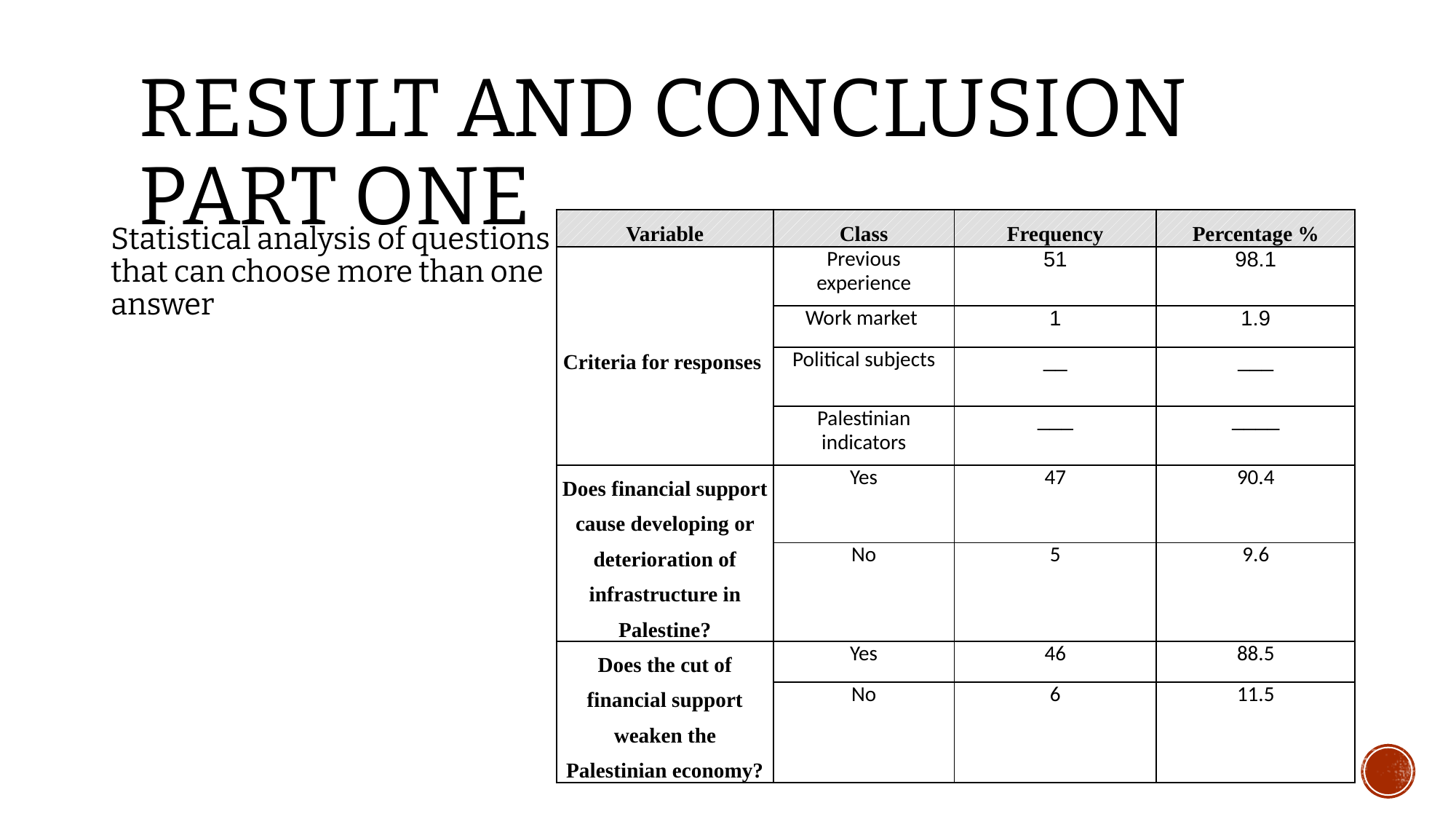

# Result and conclusion part one
| Variable | Class | Frequency | Percentage % |
| --- | --- | --- | --- |
| Criteria for responses | Previous experience | 51 | 98.1 |
|  | Work market | 1 | 1.9 |
|  | Political subjects | \_\_ | \_\_\_ |
|  | Palestinian indicators | \_\_\_ | \_\_\_\_ |
| Does financial support cause developing or deterioration of infrastructure in Palestine? | Yes | 47 | 90.4 |
|  | No | 5 | 9.6 |
| Does the cut of financial support weaken the Palestinian economy? | Yes | 46 | 88.5 |
|  | No | 6 | 11.5 |
Statistical analysis of questions that can choose more than one answer